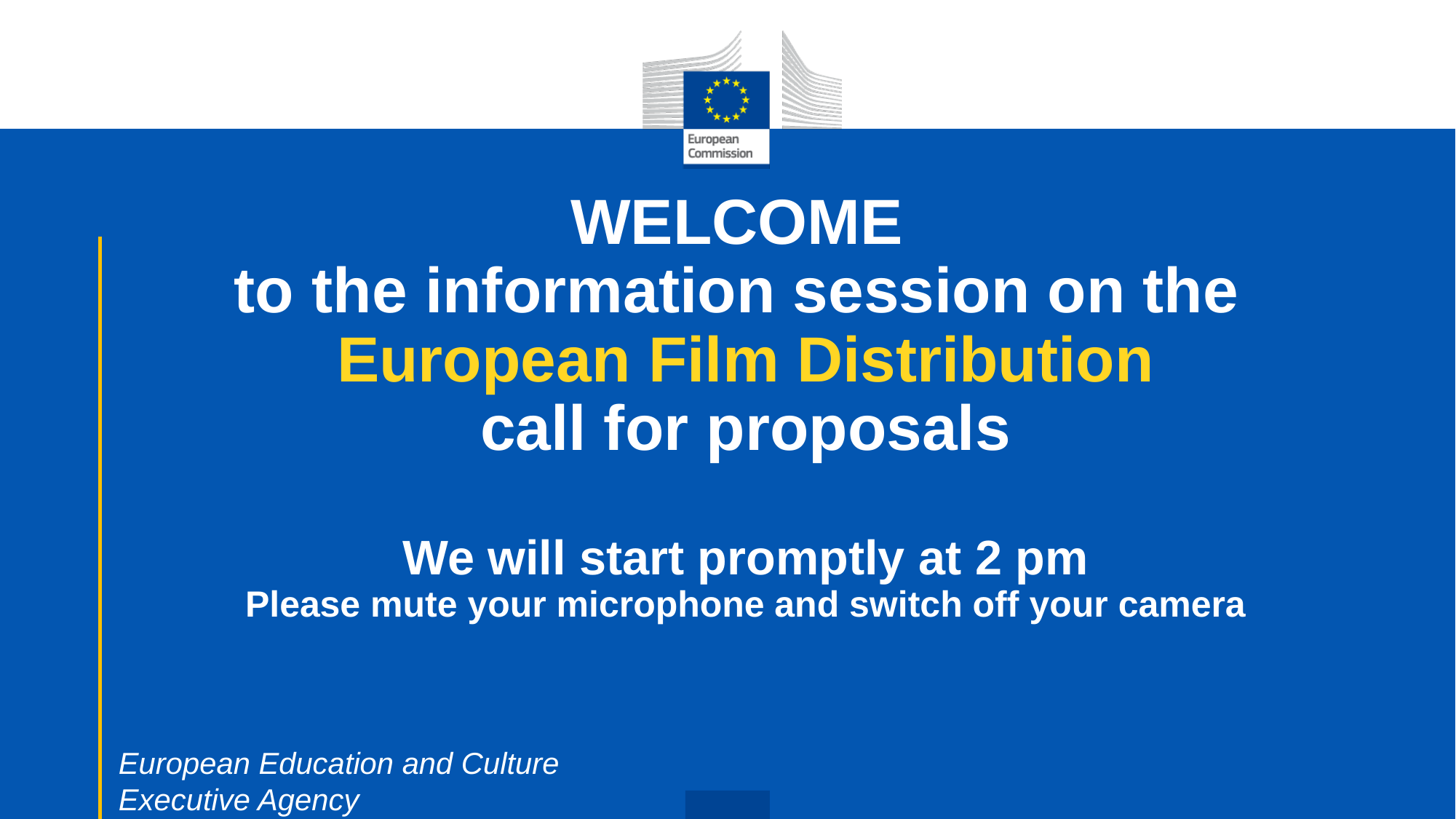

# WELCOME to the information session on the European Film Distribution call for proposals We will start promptly at 2 pm Please mute your microphone and switch off your camera
European Education and Culture
Executive Agency